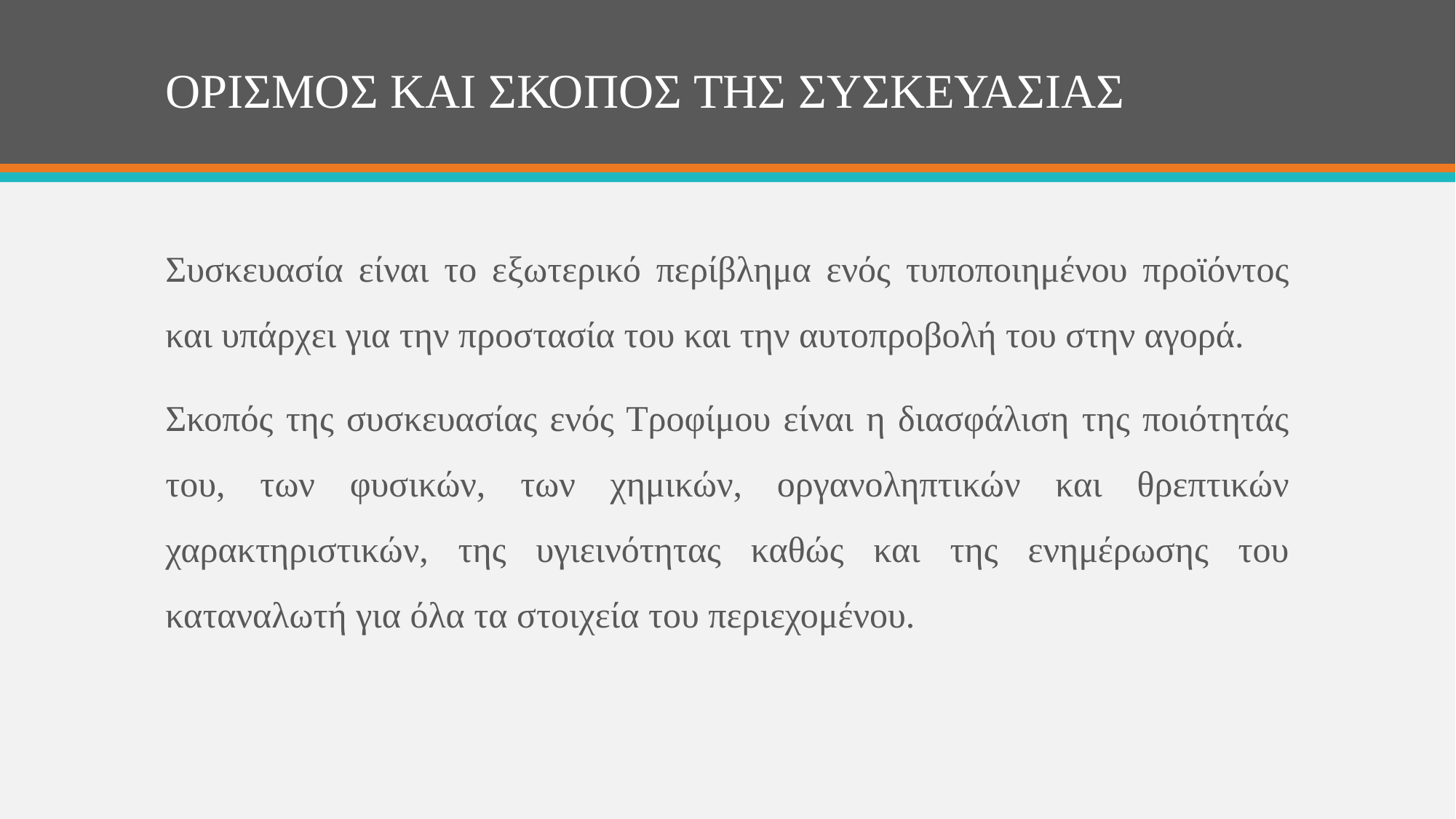

# ΟΡΙΣΜΟΣ ΚΑΙ ΣΚΟΠΟΣ ΤΗΣ ΣΥΣΚΕΥΑΣΙΑΣ
Συσκευασία είναι το εξωτερικό περίβλημα ενός τυποποιημένου προϊόντος και υπάρχει για την προστασία του και την αυτοπροβολή του στην αγορά.
Σκοπός της συσκευασίας ενός Τροφίμου είναι η διασφάλιση της ποιότητάς του, των φυσικών, των χημικών, οργανοληπτικών και θρεπτικών χαρακτηριστικών, της υγιεινότητας καθώς και της ενημέρωσης του καταναλωτή για όλα τα στοιχεία του περιεχομένου.